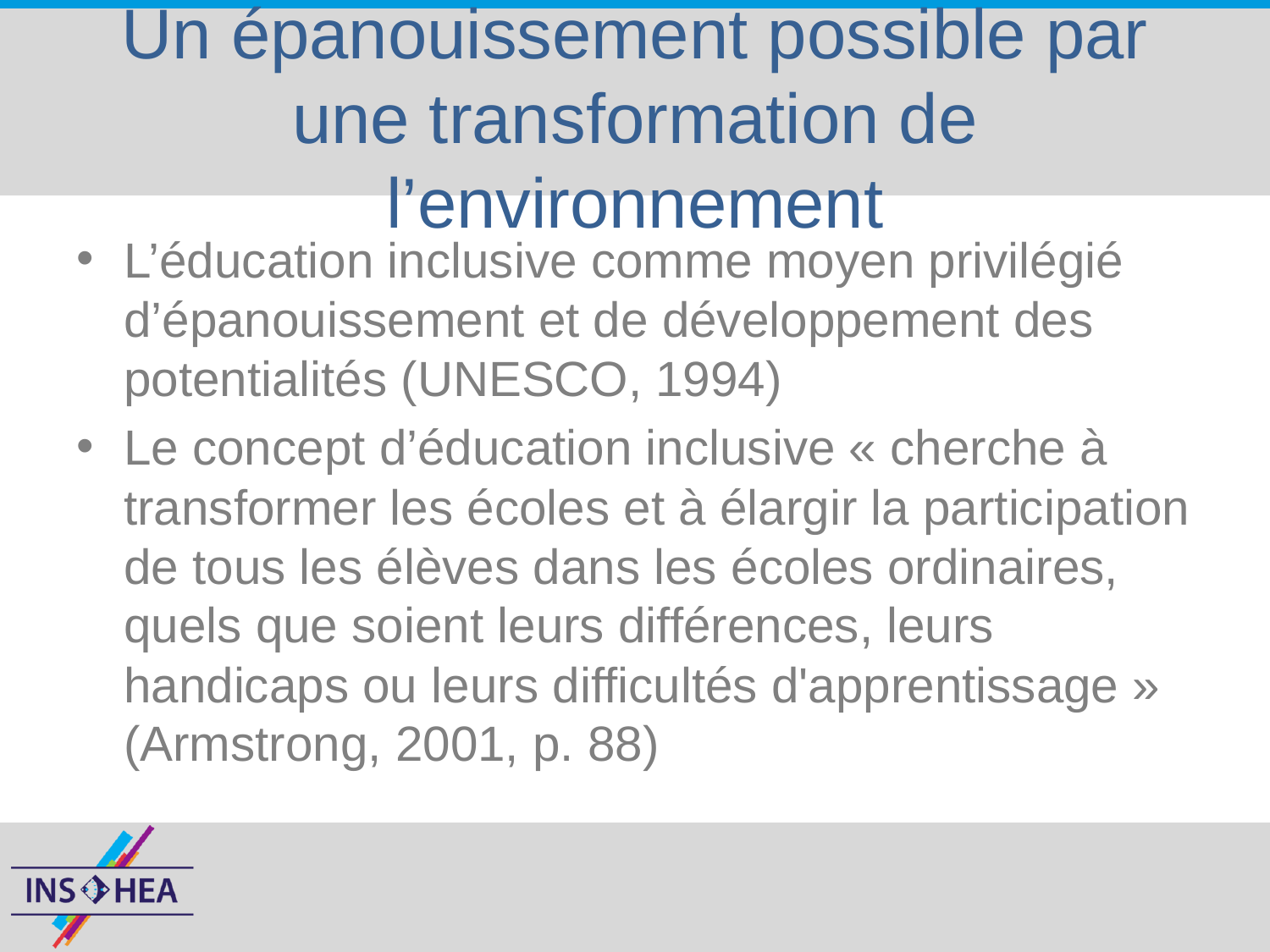

# Un épanouissement possible par une transformation de l’environnement
L’éducation inclusive comme moyen privilégié d’épanouissement et de développement des potentialités (UNESCO, 1994)
Le concept d’éducation inclusive « cherche à transformer les écoles et à élargir la participation de tous les élèves dans les écoles ordinaires, quels que soient leurs différences, leurs handicaps ou leurs difficultés d'apprentissage » (Armstrong, 2001, p. 88)